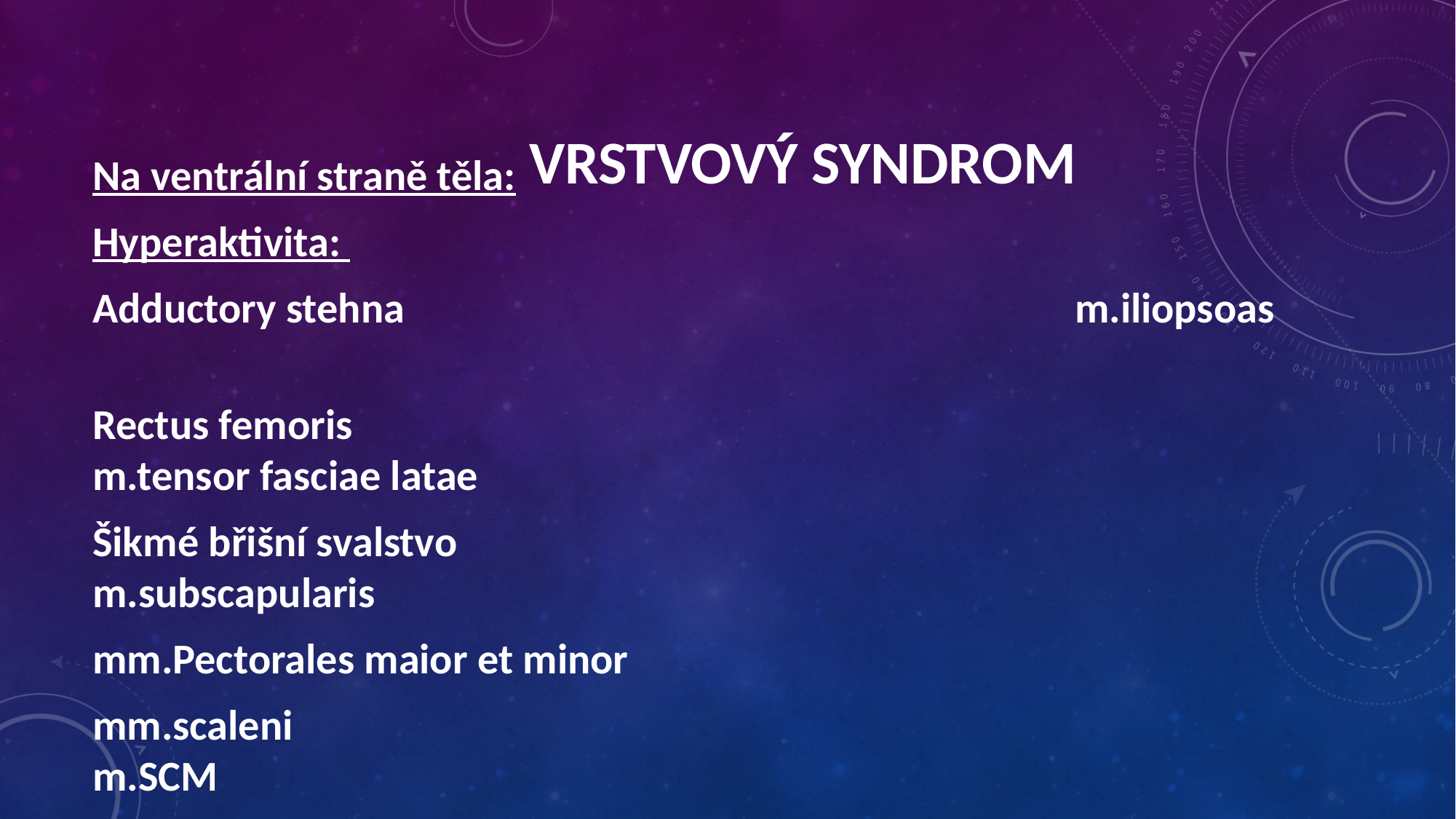

Vrstvový syndrom
Na ventrální straně těla:
Hyperaktivita:
Adductory stehna 							m.iliopsoas
Rectus femoris								m.tensor fasciae latae
Šikmé břišní svalstvo						m.subscapularis
mm.Pectorales maior et minor
mm.scaleni									m.SCM